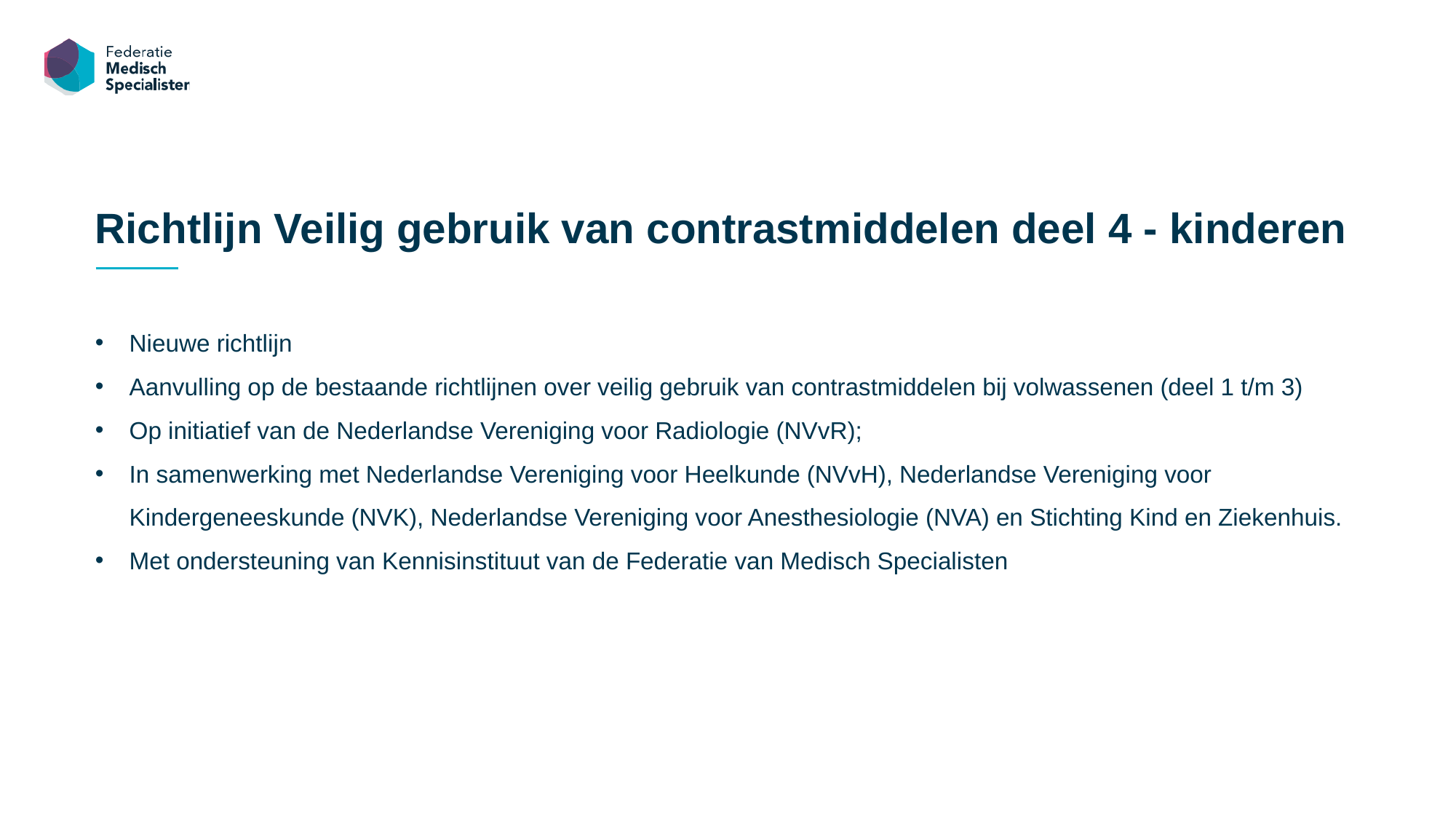

Richtlijn Veilig gebruik van contrastmiddelen deel 4 - kinderen
Nieuwe richtlijn
Aanvulling op de bestaande richtlijnen over veilig gebruik van contrastmiddelen bij volwassenen (deel 1 t/m 3)
Op initiatief van de Nederlandse Vereniging voor Radiologie (NVvR);
In samenwerking met Nederlandse Vereniging voor Heelkunde (NVvH), Nederlandse Vereniging voor Kindergeneeskunde (NVK), Nederlandse Vereniging voor Anesthesiologie (NVA) en Stichting Kind en Ziekenhuis.
Met ondersteuning van Kennisinstituut van de Federatie van Medisch Specialisten